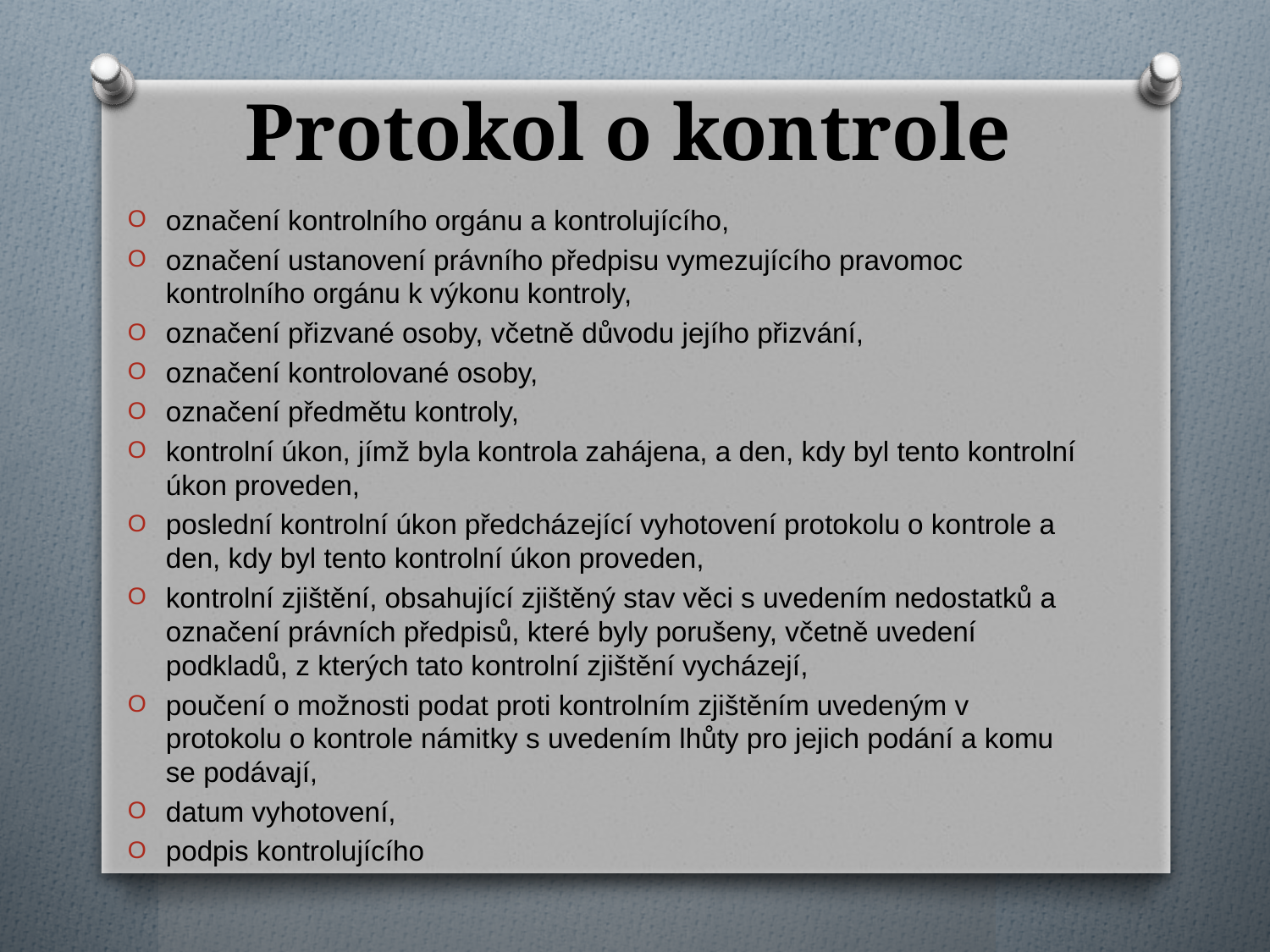

# Protokol o kontrole
označení kontrolního orgánu a kontrolujícího,
označení ustanovení právního předpisu vymezujícího pravomoc kontrolního orgánu k výkonu kontroly,
označení přizvané osoby, včetně důvodu jejího přizvání,
označení kontrolované osoby,
označení předmětu kontroly,
kontrolní úkon, jímž byla kontrola zahájena, a den, kdy byl tento kontrolní úkon proveden,
poslední kontrolní úkon předcházející vyhotovení protokolu o kontrole a den, kdy byl tento kontrolní úkon proveden,
kontrolní zjištění, obsahující zjištěný stav věci s uvedením nedostatků a označení právních předpisů, které byly porušeny, včetně uvedení podkladů, z kterých tato kontrolní zjištění vycházejí,
poučení o možnosti podat proti kontrolním zjištěním uvedeným v protokolu o kontrole námitky s uvedením lhůty pro jejich podání a komu se podávají,
datum vyhotovení,
podpis kontrolujícího